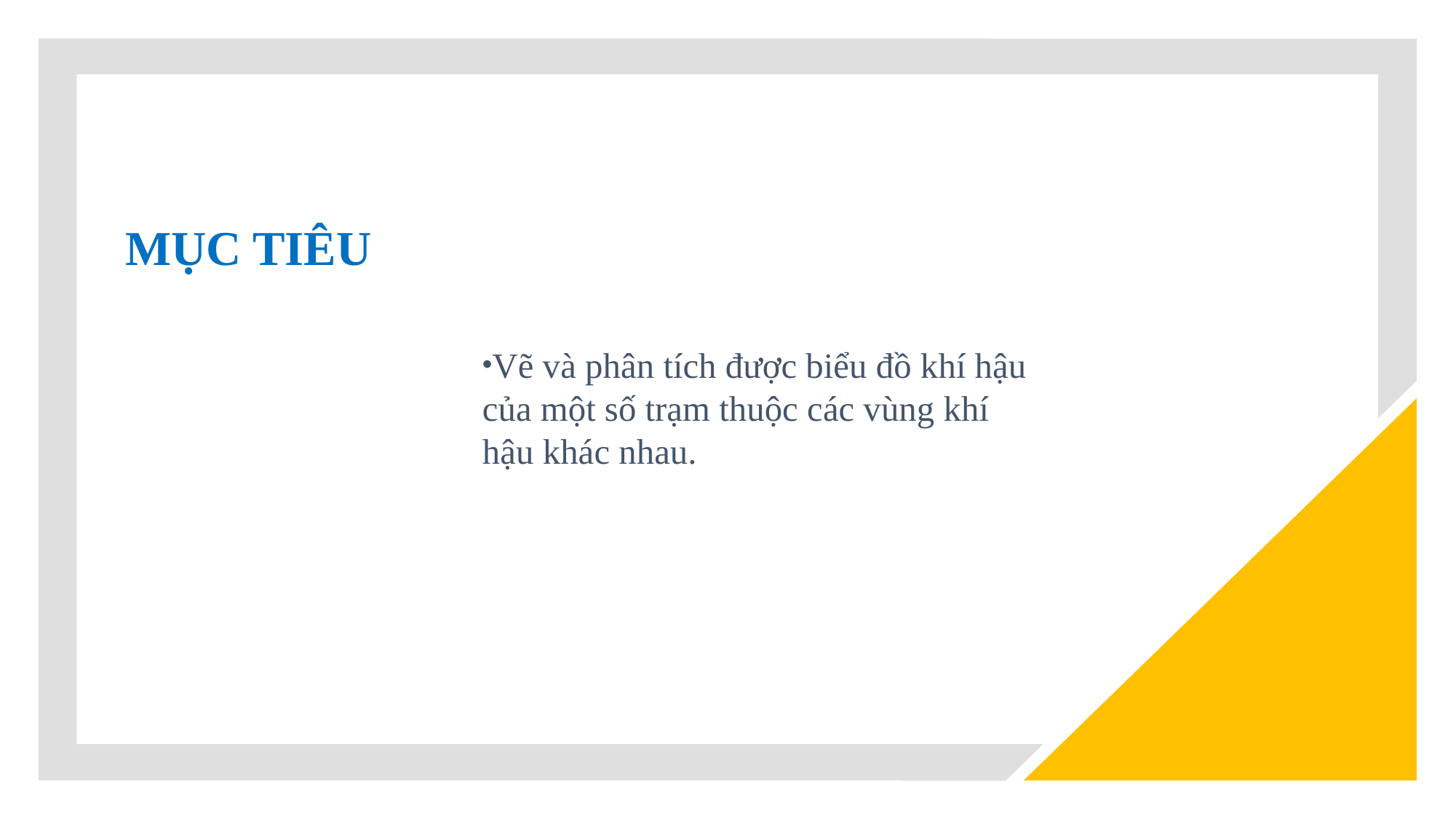

Vẽ và phân tích được biểu đồ khí hậu của một số trạm thuộc các vùng khí hậu khác nhau.
MỤC TIÊU